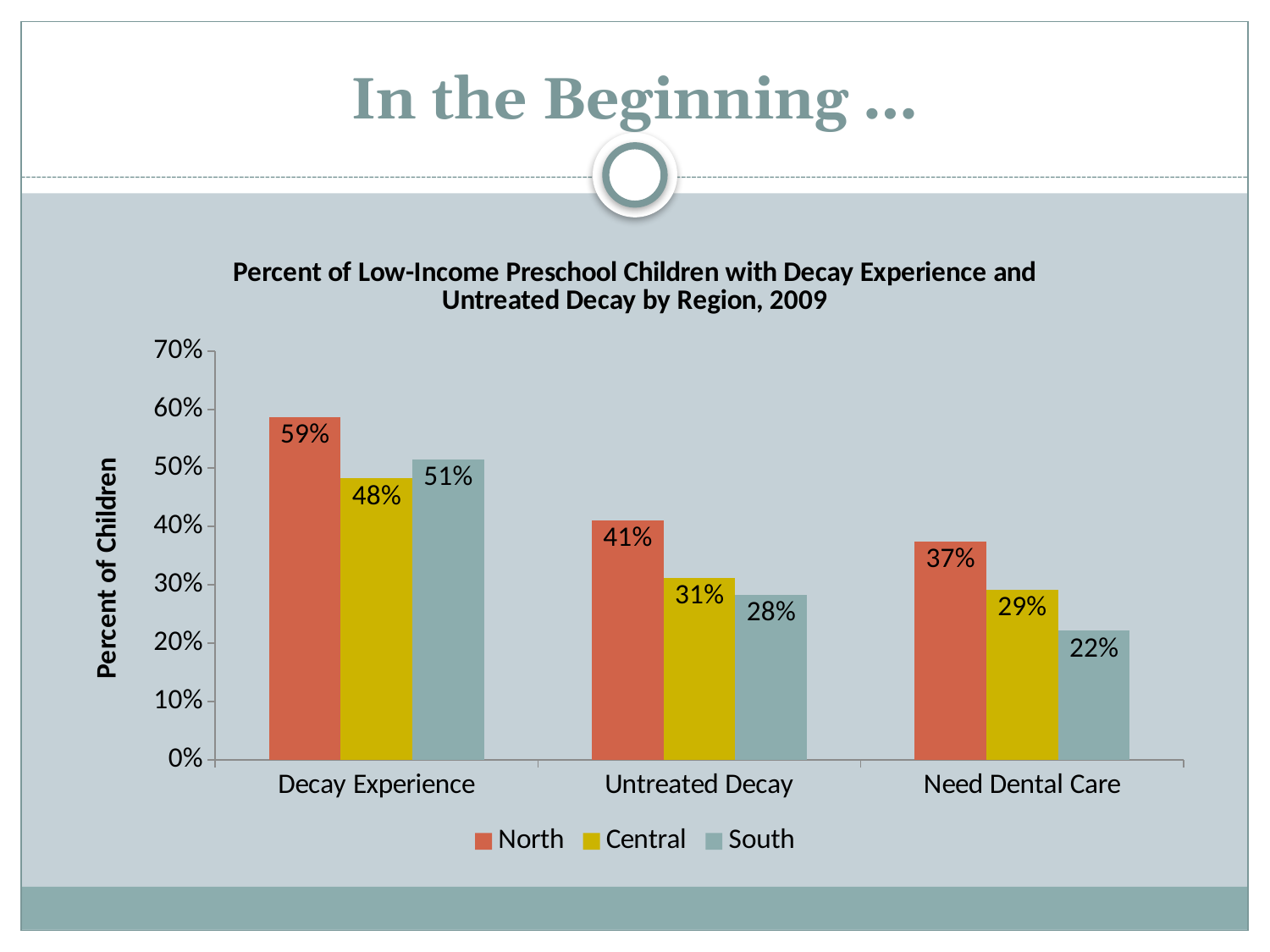

# In the Beginning …

### Chart: Percent of Low-Income Preschool Children with Decay Experience and Untreated Decay by Region, 2009

| Category | North | Central | South |
|---|---|---|---|
| Decay Experience | 0.5870000000000006 | 0.4820000000000003 | 0.514 |
| Untreated Decay | 0.4100000000000003 | 0.3120000000000009 | 0.2830000000000001 |
| Need Dental Care | 0.3740000000000009 | 0.2910000000000003 | 0.2210000000000003 |